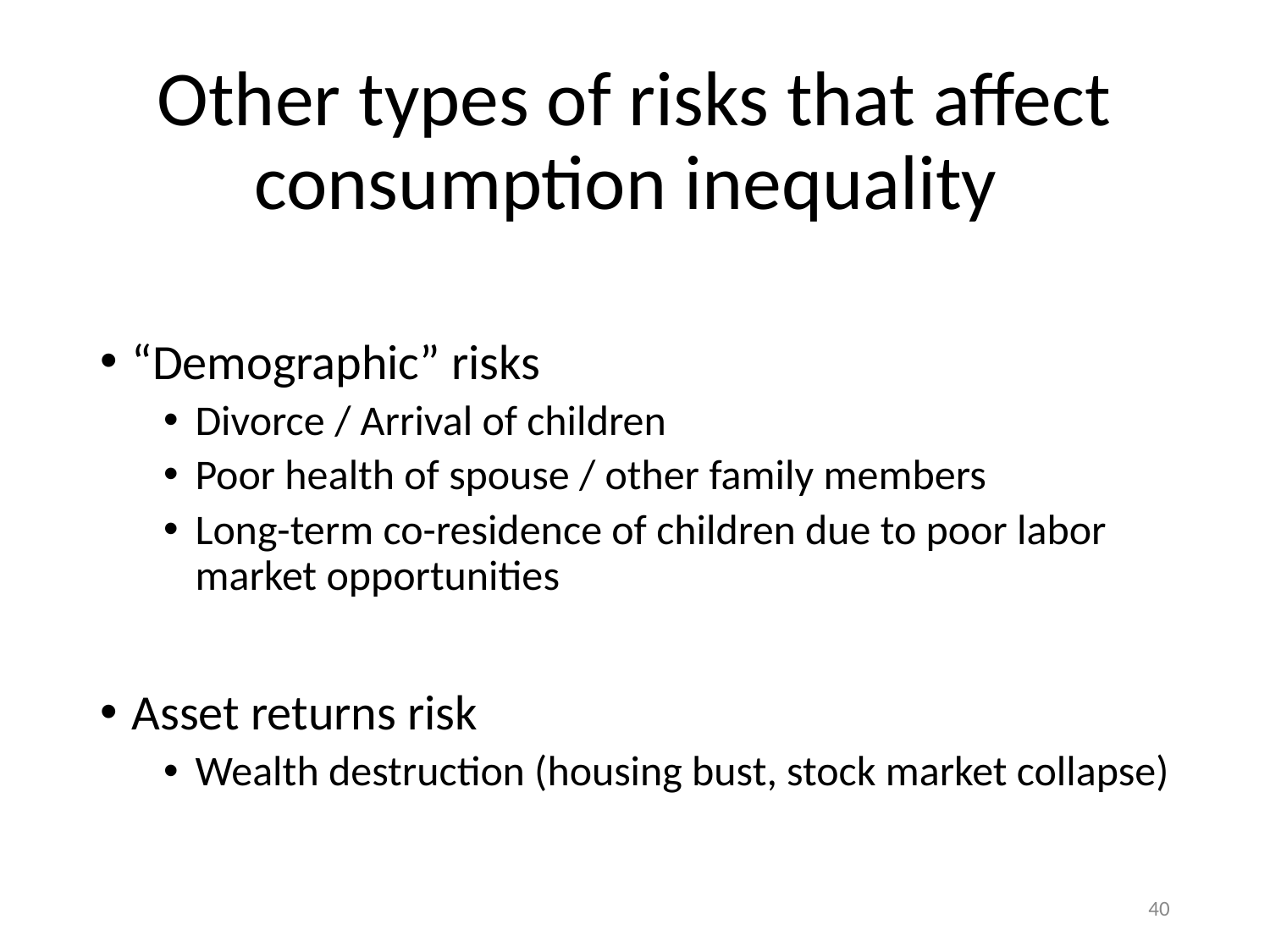

# Other types of risks that affect consumption inequality

“Demographic” risks
Divorce / Arrival of children
Poor health of spouse / other family members
Long-term co-residence of children due to poor labor market opportunities

Asset returns risk
Wealth destruction (housing bust, stock market collapse)
40